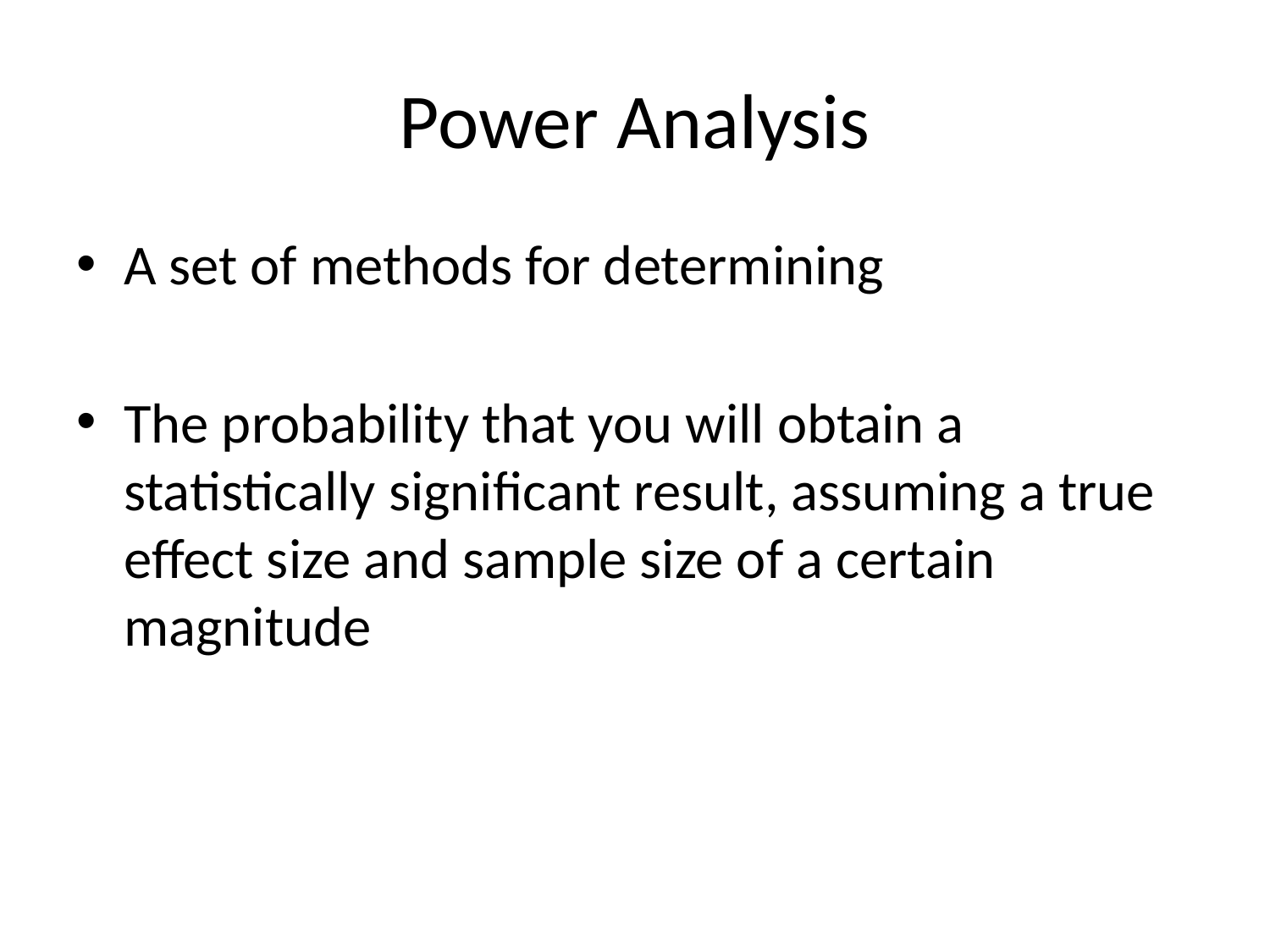

# Power Analysis
A set of methods for determining

The probability that you will obtain a statistically significant result, assuming a true effect size and sample size of a certain magnitude